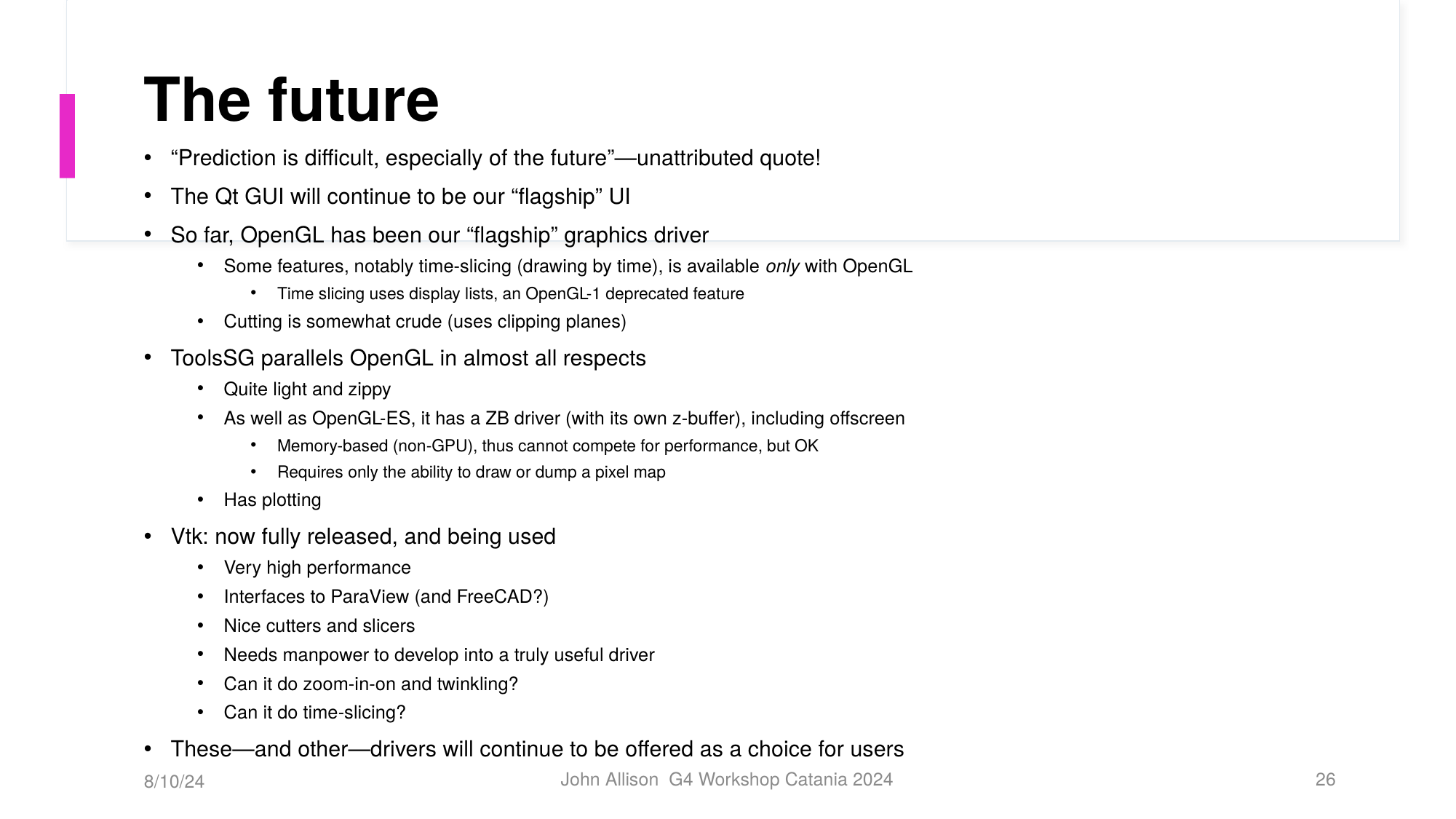

# The future
“Prediction is difficult, especially of the future”—unattributed quote!
The Qt GUI will continue to be our “flagship” UI
So far, OpenGL has been our “flagship” graphics driver
Some features, notably time-slicing (drawing by time), is available only with OpenGL
Time slicing uses display lists, an OpenGL-1 deprecated feature
Cutting is somewhat crude (uses clipping planes)
ToolsSG parallels OpenGL in almost all respects
Quite light and zippy
As well as OpenGL-ES, it has a ZB driver (with its own z-buffer), including offscreen
Memory-based (non-GPU), thus cannot compete for performance, but OK
Requires only the ability to draw or dump a pixel map
Has plotting
Vtk: now fully released, and being used
Very high performance
Interfaces to ParaView (and FreeCAD?)
Nice cutters and slicers
Needs manpower to develop into a truly useful driver
Can it do zoom-in-on and twinkling?
Can it do time-slicing?
These—and other—drivers will continue to be offered as a choice for users

8/10/24
John Allison  G4 Workshop Catania 2024
26